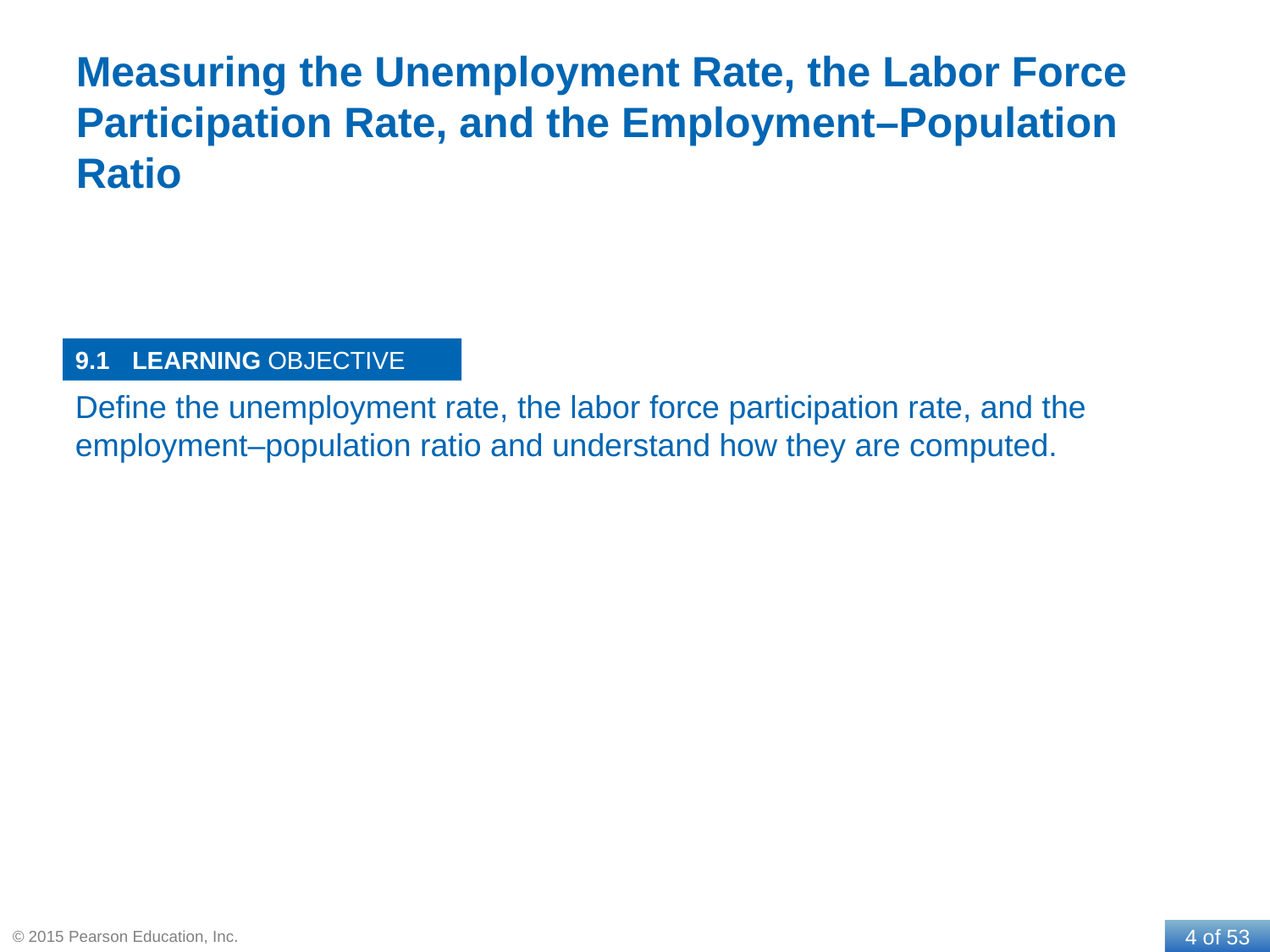

# Measuring the Unemployment Rate, the Labor Force Participation Rate, and the Employment–Population Ratio
9.1
Define the unemployment rate, the labor force participation rate, and the employment–population ratio and understand how they are computed.